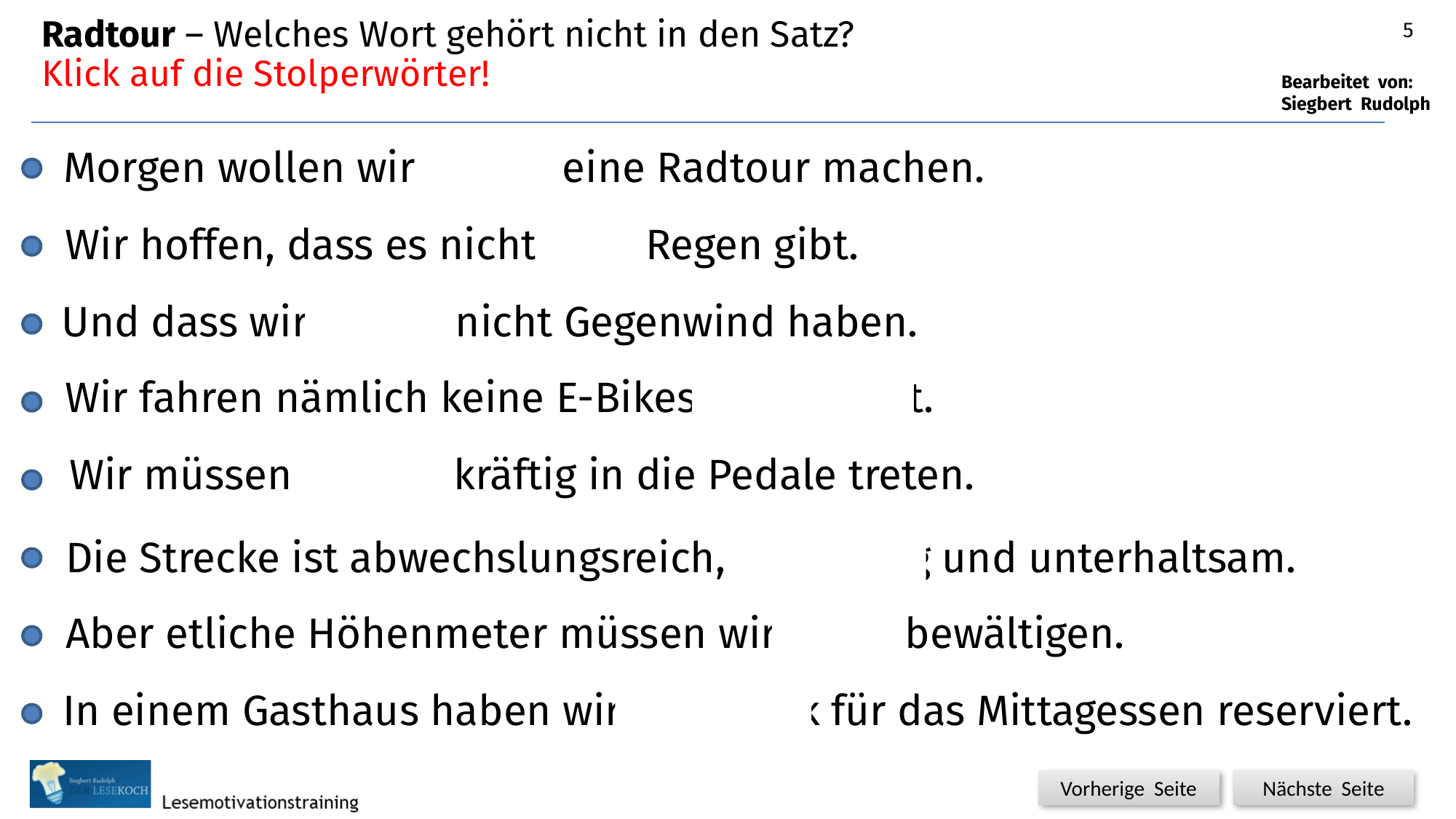

# Radtour – Welches Wort gehört nicht in den Satz? Klick auf die Stolperwörter!
5
Morgen wollen wir fahren eine Radtour machen.
fahren

Wir hoffen, dass es nicht nass Regen gibt.
nass

hinten
Und dass wir hinten nicht Gegenwind haben.

Wir fahren nämlich keine E-Bikes motorisiert.
motorisiert

Wir müssen steigen kräftig in die Pedale treten.
steigen

langweilig
Die Strecke ist abwechslungsreich, langweilig und unterhaltsam.

Aber etliche Höhenmeter müssen wir kaum bewältigen.
kaum

In einem Gasthaus haben wir Frühstück für das Mittagessen reserviert.
Frühstück